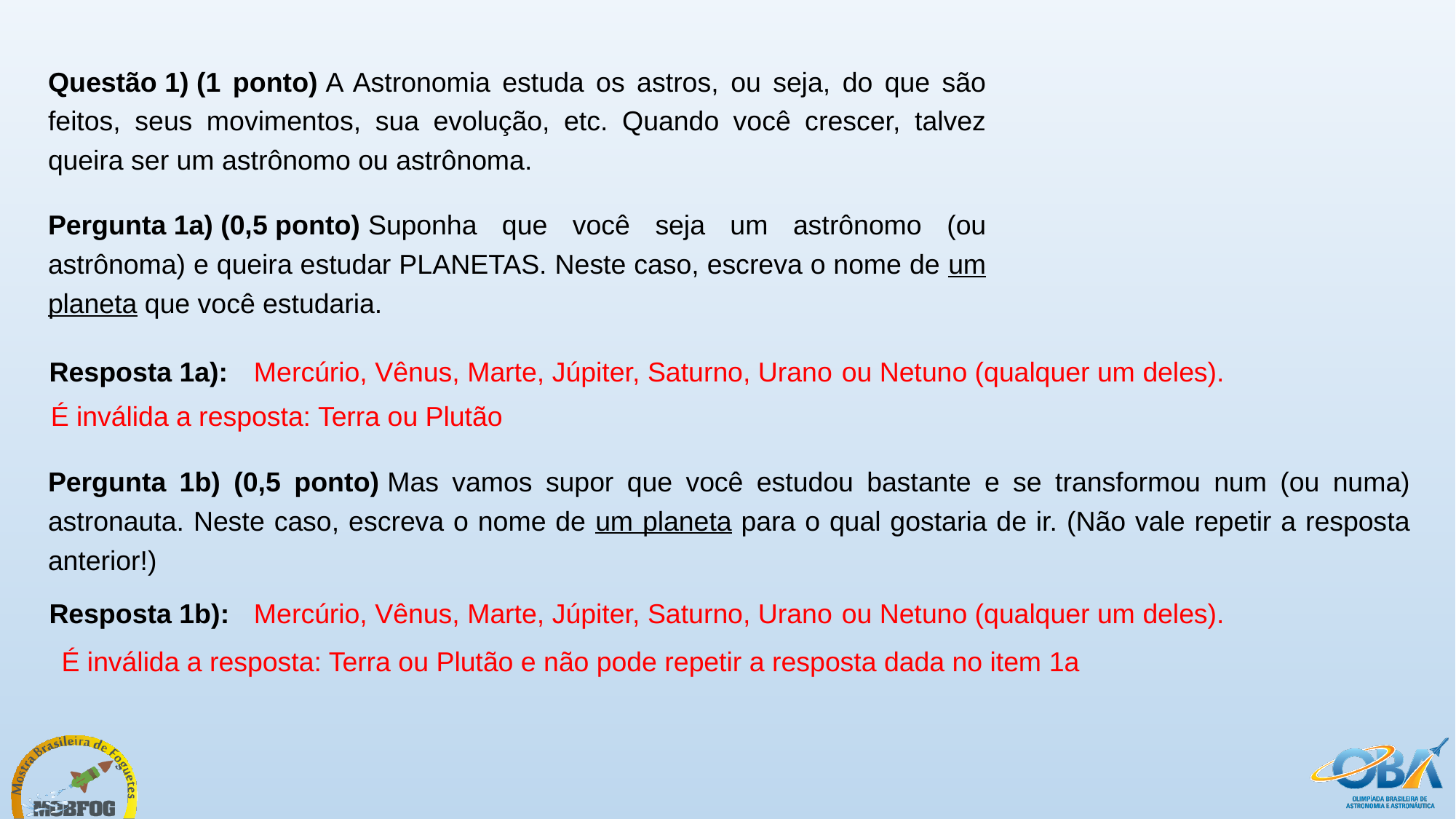

Questão 1) (1 ponto) A Astronomia estuda os astros, ou seja, do que são feitos, seus movimentos, sua evolução, etc. Quando você crescer, talvez queira ser um astrônomo ou astrônoma.
Pergunta 1a) (0,5 ponto) Suponha que você seja um astrônomo (ou astrônoma) e queira estudar PLANETAS. Neste caso, escreva o nome de um planeta que você estudaria.
Resposta 1a):
Mercúrio, Vênus, Marte, Júpiter, Saturno, Urano
ou Netuno (qualquer um deles).
É inválida a resposta: Terra ou Plutão
Pergunta 1b) (0,5 ponto) Mas vamos supor que você estudou bastante e se transformou num (ou numa) astronauta. Neste caso, escreva o nome de um planeta para o qual gostaria de ir. (Não vale repetir a resposta anterior!)
Resposta 1b):
Mercúrio, Vênus, Marte, Júpiter, Saturno, Urano
ou Netuno (qualquer um deles).
É inválida a resposta: Terra ou Plutão e não pode repetir a resposta dada no item 1a